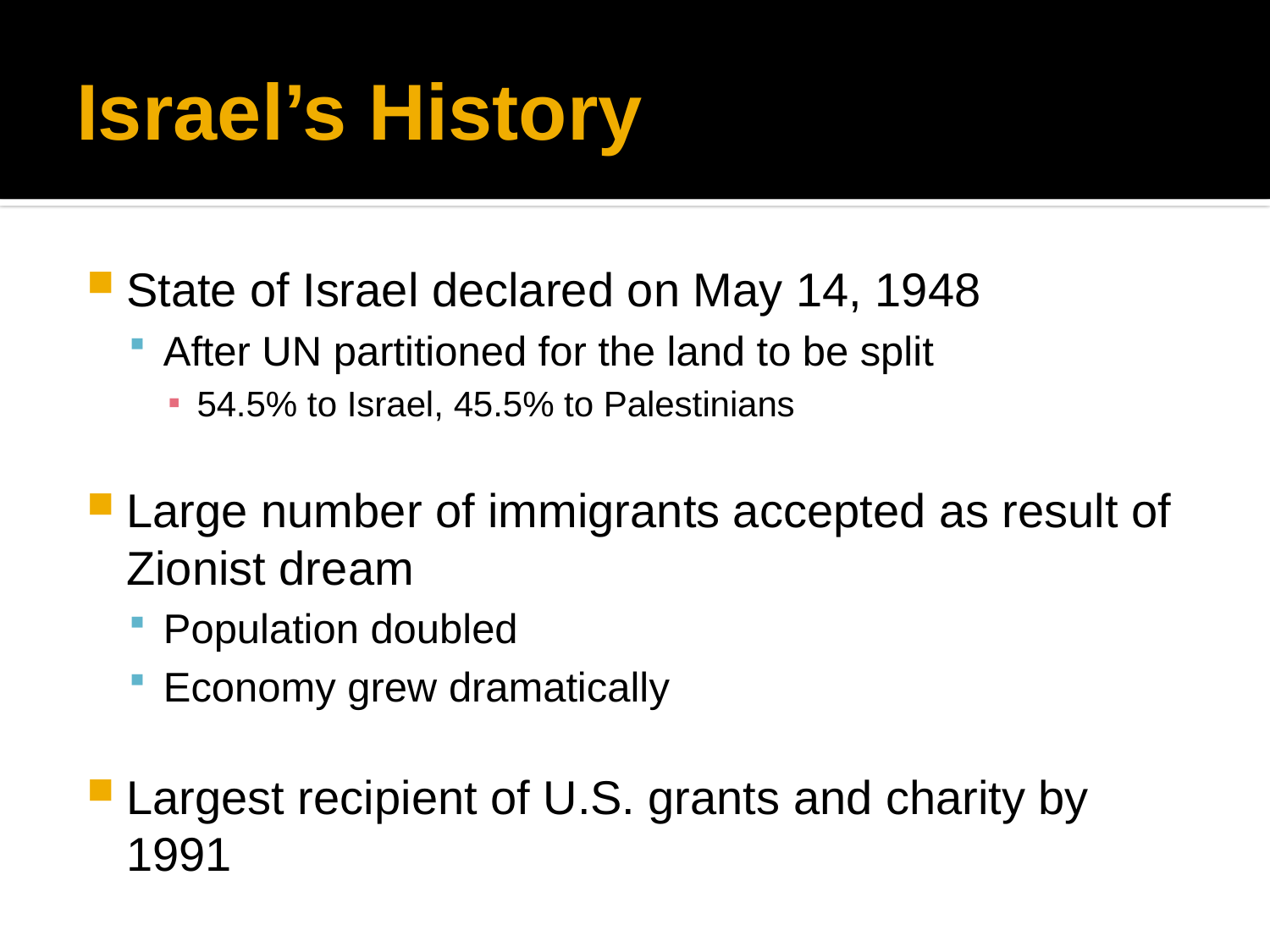

# Israel’s History
State of Israel declared on May 14, 1948
After UN partitioned for the land to be split
54.5% to Israel, 45.5% to Palestinians

Large number of immigrants accepted as result of Zionist dream
Population doubled
Economy grew dramatically

Largest recipient of U.S. grants and charity by 1991